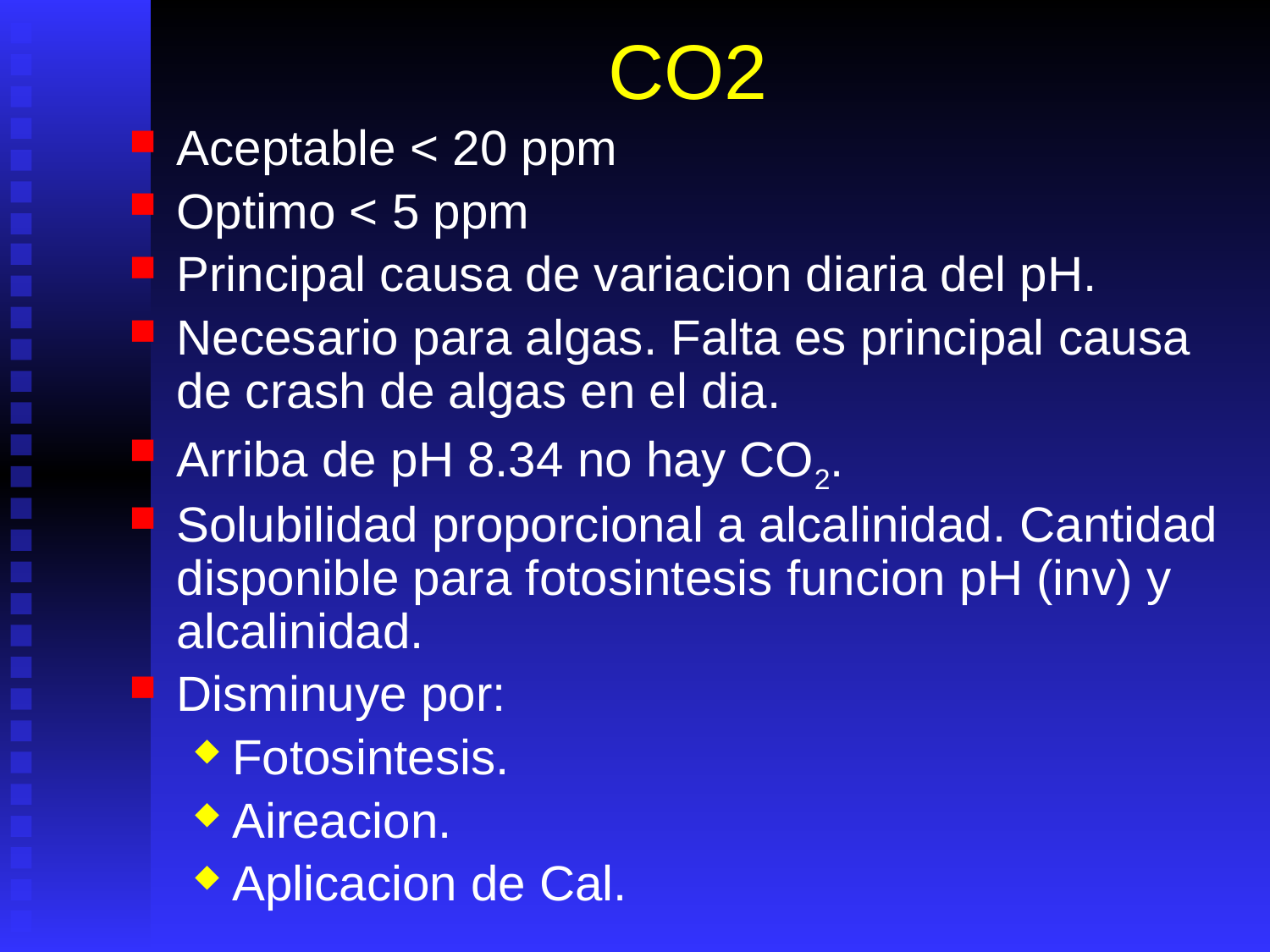

# CO2
Aceptable < 20 ppm
Optimo < 5 ppm
Principal causa de variacion diaria del pH.
Necesario para algas. Falta es principal causa de crash de algas en el dia.
Arriba de pH 8.34 no hay CO2.
Solubilidad proporcional a alcalinidad. Cantidad disponible para fotosintesis funcion pH (inv) y alcalinidad.
Disminuye por:
Fotosintesis.
Aireacion.
Aplicacion de Cal.